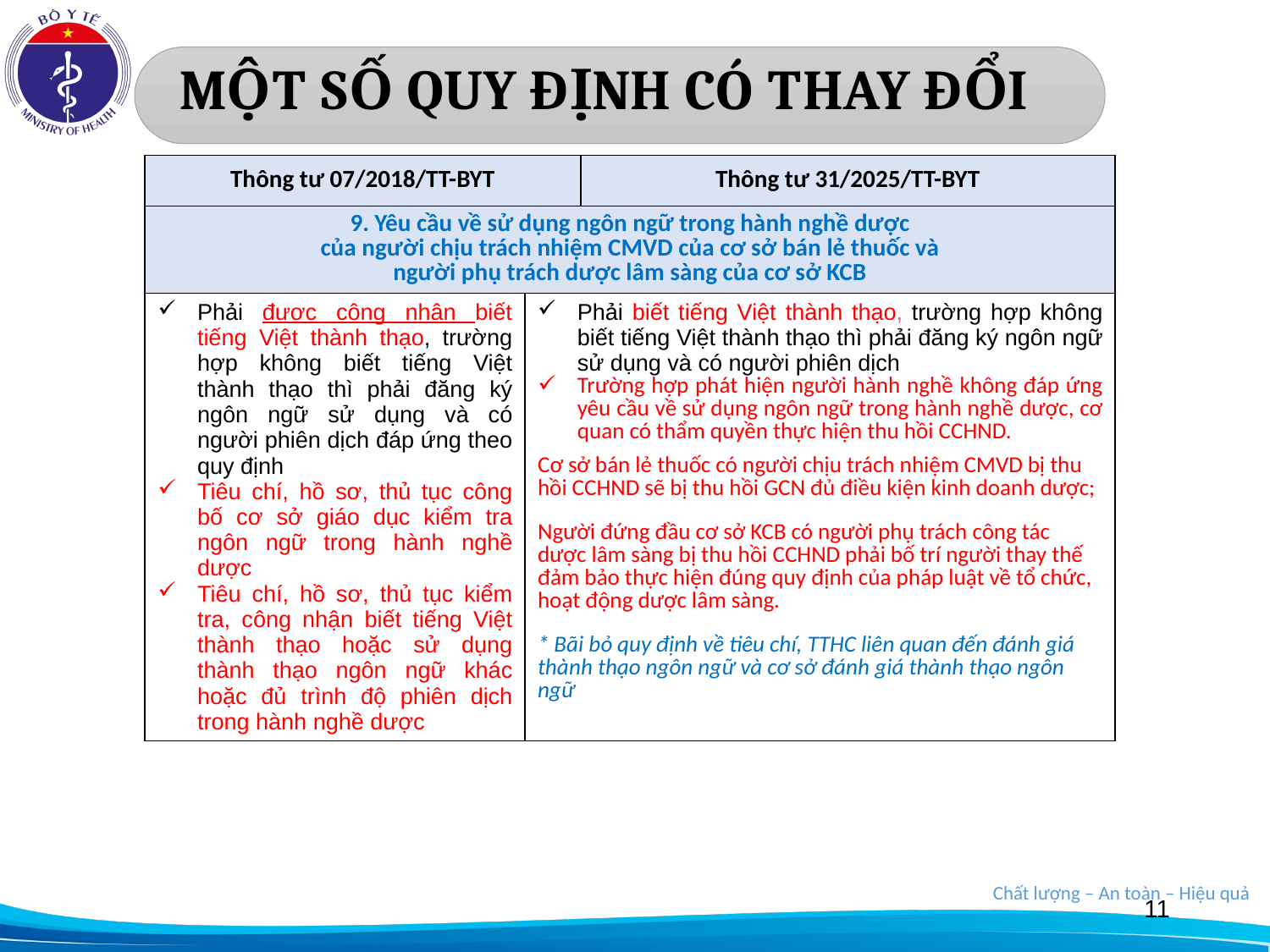

# MỘT SỐ QUY ĐỊNH CÓ THAY ĐỔI

| Thông tư 07/2018/TT-BYT |  | Thông tư 31/2025/TT-BYT |
| --- | --- | --- |
| 9. Yêu cầu về sử dụng ngôn ngữ trong hành nghề dược của người chịu trách nhiệm CMVD của cơ sở bán lẻ thuốc và người phụ trách dược lâm sàng của cơ sở KCB |  |  |
| Phải được công nhận biết tiếng Việt thành thạo, trường hợp không biết tiếng Việt thành thạo thì phải đăng ký ngôn ngữ sử dụng và có người phiên dịch đáp ứng theo quy định Tiêu chí, hồ sơ, thủ tục công bố cơ sở giáo dục kiểm tra ngôn ngữ trong hành nghề dược Tiêu chí, hồ sơ, thủ tục kiểm tra, công nhận biết tiếng Việt thành thạo hoặc sử dụng thành thạo ngôn ngữ khác hoặc đủ trình độ phiên dịch trong hành nghề dược | Phải biết tiếng Việt thành thạo, trường hợp không biết tiếng Việt thành thạo thì phải đăng ký ngôn ngữ sử dụng và có người phiên dịch Trường hợp phát hiện người hành nghề không đáp ứng yêu cầu về sử dụng ngôn ngữ trong hành nghề dược, cơ quan có thẩm quyền thực hiện thu hồi CCHND. Cơ sở bán lẻ thuốc có người chịu trách nhiệm CMVD bị thu hồi CCHND sẽ bị thu hồi GCN đủ điều kiện kinh doanh dược; Người đứng đầu cơ sở KCB có người phụ trách công tác dược lâm sàng bị thu hồi CCHND phải bố trí người thay thế đảm bảo thực hiện đúng quy định của pháp luật về tổ chức, hoạt động dược lâm sàng. \* Bãi bỏ quy định về tiêu chí, TTHC liên quan đến đánh giá thành thạo ngôn ngữ và cơ sở đánh giá thành thạo ngôn ngữ | Phải biết tiếng Việt thành thạo, trường hợp không biết tiếng Việt thành thạo thì phải đăng ký ngôn ngữ sử dụng và có người phiên dịch Trường hợp phát hiện người hành nghề không đáp ứng yêu cầu về sử dụng ngôn ngữ trong hành nghề dược, cơ quan có thẩm quyền thực hiện thu hồi CCHND. Cơ sở bán lẻ thuốc có người chịu trách nhiệm CMVD bị thu hồi CCHND sẽ bị thu hồi GCN đủ điều kiện kinh doanh dược; Người đứng đầu cơ sở KCB có người phụ trách công tác dược lâm sàng bị thu hồi CCHND phải bố trí người thay thế đảm bảo thực hiện đúng quy định của pháp luật về tổ chức, hoạt động dược lâm sàng. |
11